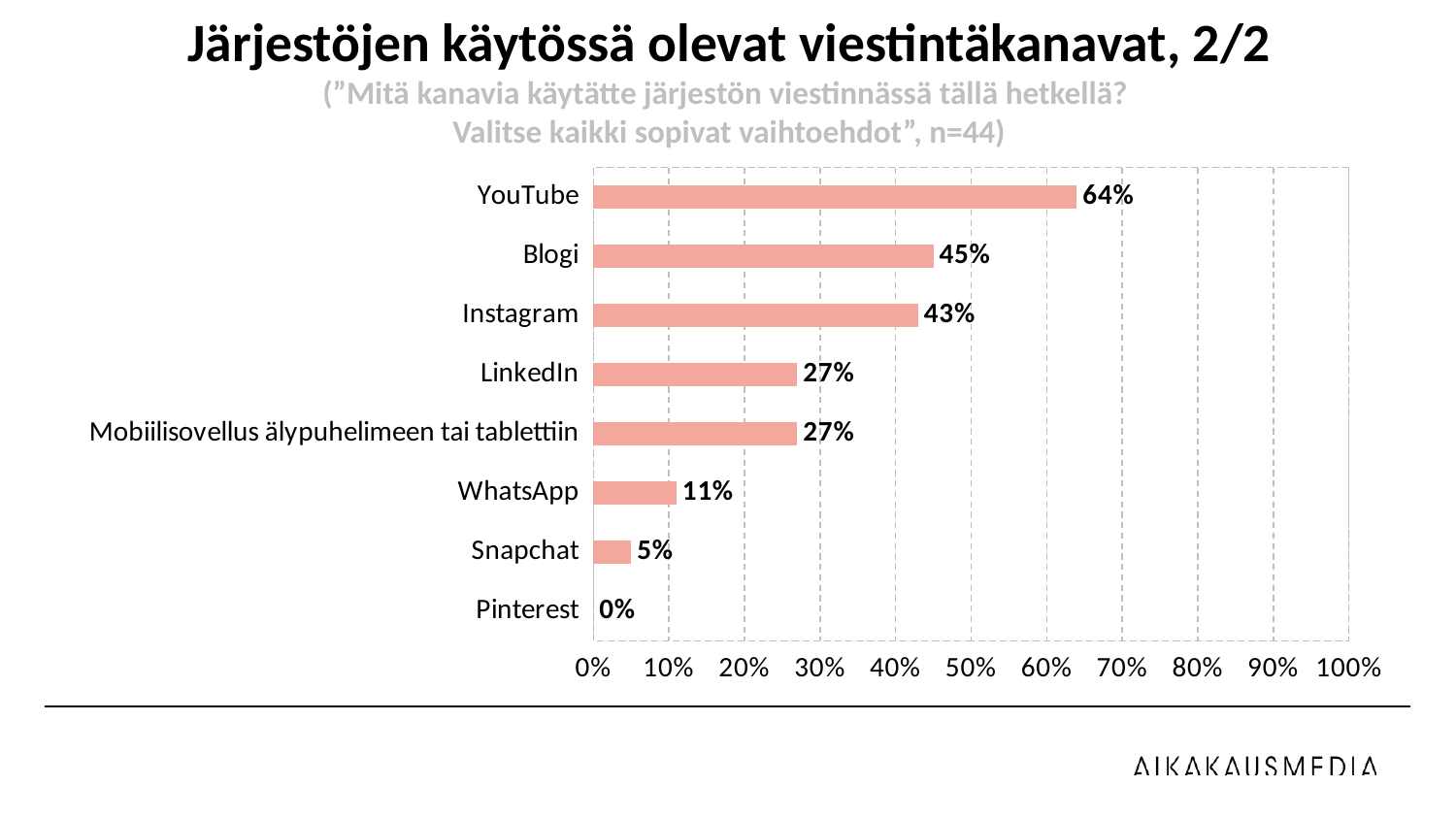

Järjestöjen käytössä olevat viestintäkanavat, 2/2
(”Mitä kanavia käytätte järjestön viestinnässä tällä hetkellä?
Valitse kaikki sopivat vaihtoehdot”, n=44)

### Chart

| Category | % |
|---|---|
| Pinterest | 0.0 |
| Snapchat | 0.05 |
| WhatsApp | 0.11 |
| Mobiilisovellus älypuhelimeen tai tablettiin | 0.27 |
| LinkedIn | 0.27 |
| Instagram | 0.43 |
| Blogi | 0.45 |
| YouTube | 0.64 |